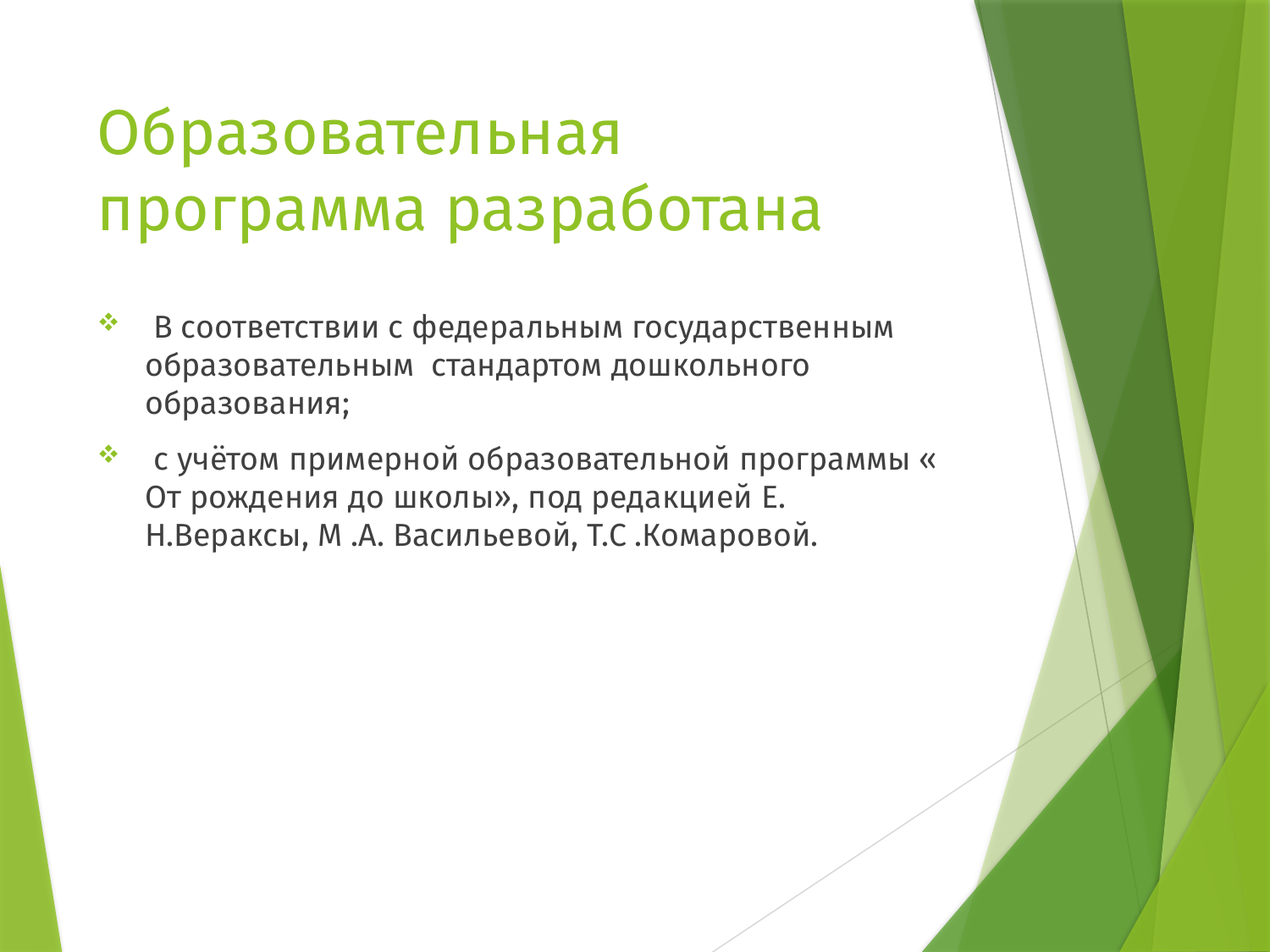

# Образовательная программа разработана
 В соответствии с федеральным государственным образовательным  стандартом дошкольного  образования;
 с учётом примерной образовательной программы « От рождения до школы», под редакцией Е. Н.Вераксы, М .А. Васильевой, Т.С .Комаровой.